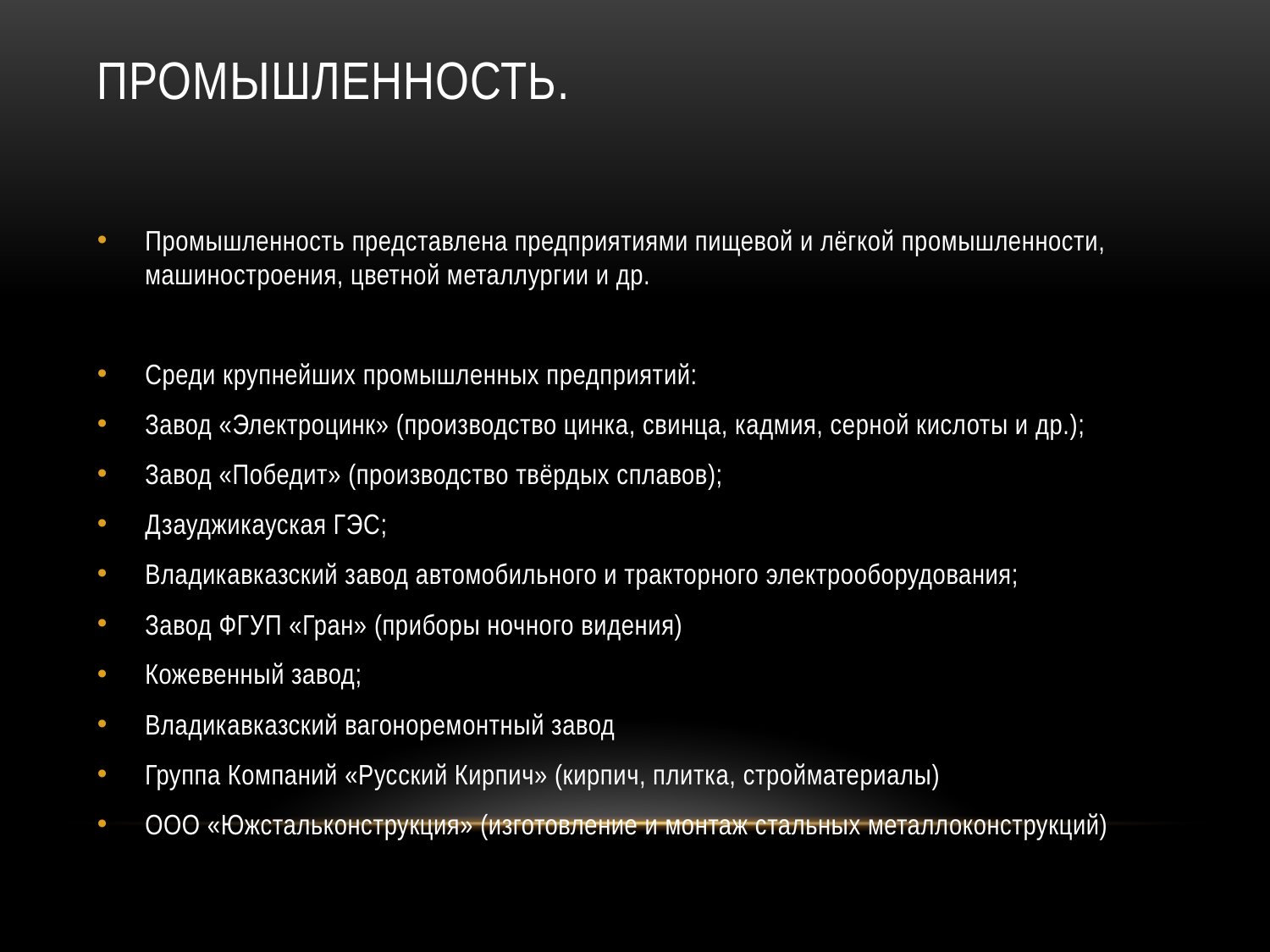

# Промышленность.

Промышленность представлена предприятиями пищевой и лёгкой промышленности, машиностроения, цветной металлургии и др.

Среди крупнейших промышленных предприятий:
Завод «Электроцинк» (производство цинка, свинца, кадмия, серной кислоты и др.);
Завод «Победит» (производство твёрдых сплавов);
Дзауджикауская ГЭС;
Владикавказский завод автомобильного и тракторного электрооборудования;
Завод ФГУП «Гран» (приборы ночного видения)
Кожевенный завод;
Владикавказский вагоноремонтный завод
Группа Компаний «Русский Кирпич» (кирпич, плитка, стройматериалы)
ООО «Южстальконструкция» (изготовление и монтаж стальных металлоконструкций)